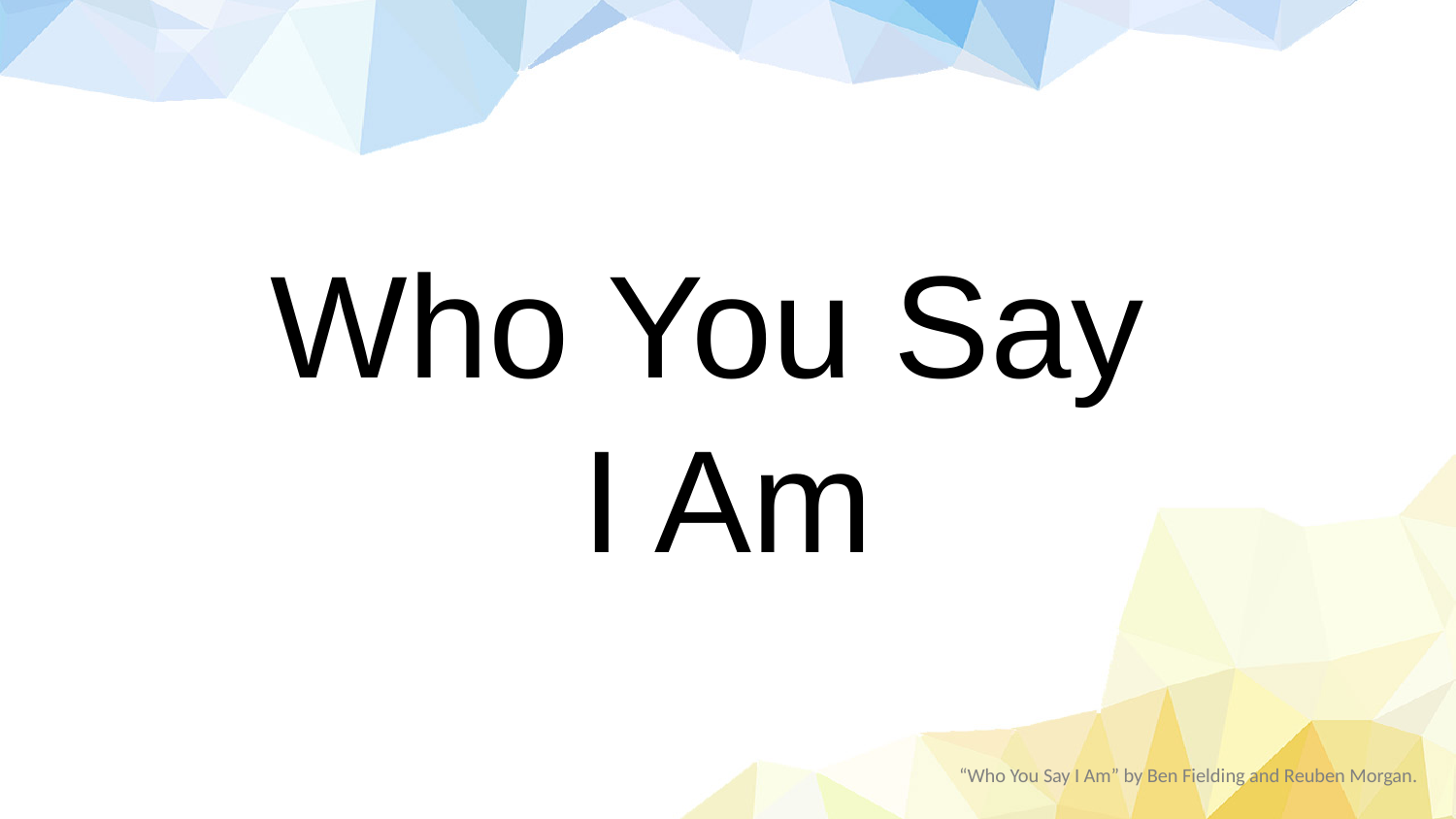

Who You Say
I Am
“Who You Say I Am” by Ben Fielding and Reuben Morgan.